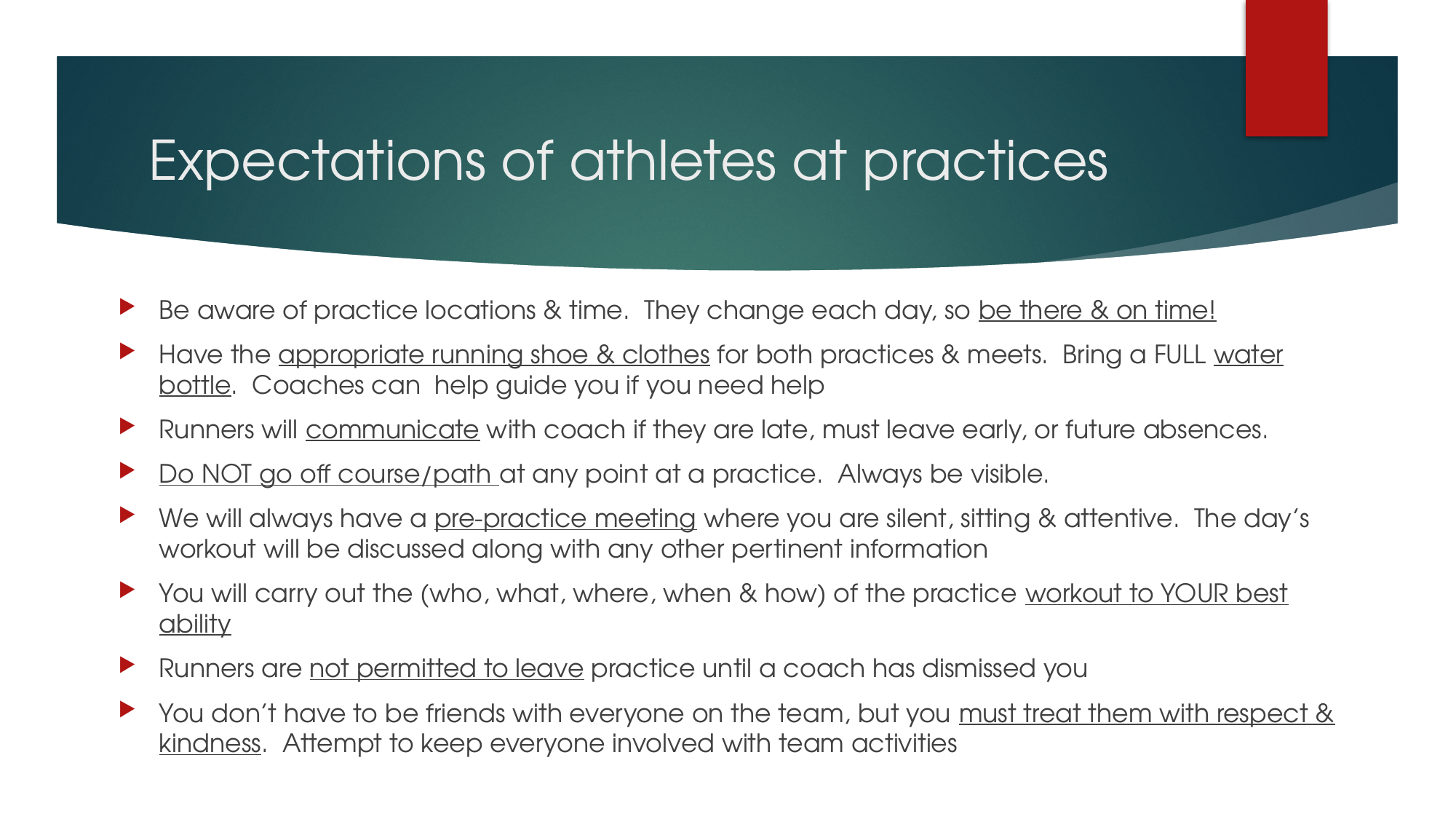

# Expectations of athletes at practices
Be aware of practice locations & time.  They change each day, so be there & on time!
Have the appropriate running shoe & clothes for both practices & meets.  Bring a FULL water bottle.  Coaches can  help guide you if you need help
Runners will communicate with coach if they are late, must leave early, or future absences.
Do NOT go off course/path at any point at a practice.  Always be visible.
We will always have a pre-practice meeting where you are silent, sitting & attentive.  The day’s workout will be discussed along with any other pertinent information
You will carry out the (who, what, where, when & how) of the practice workout to YOUR best ability
Runners are not permitted to leave practice until a coach has dismissed you
You don’t have to be friends with everyone on the team, but you must treat them with respect & kindness.  Attempt to keep everyone involved with team activities